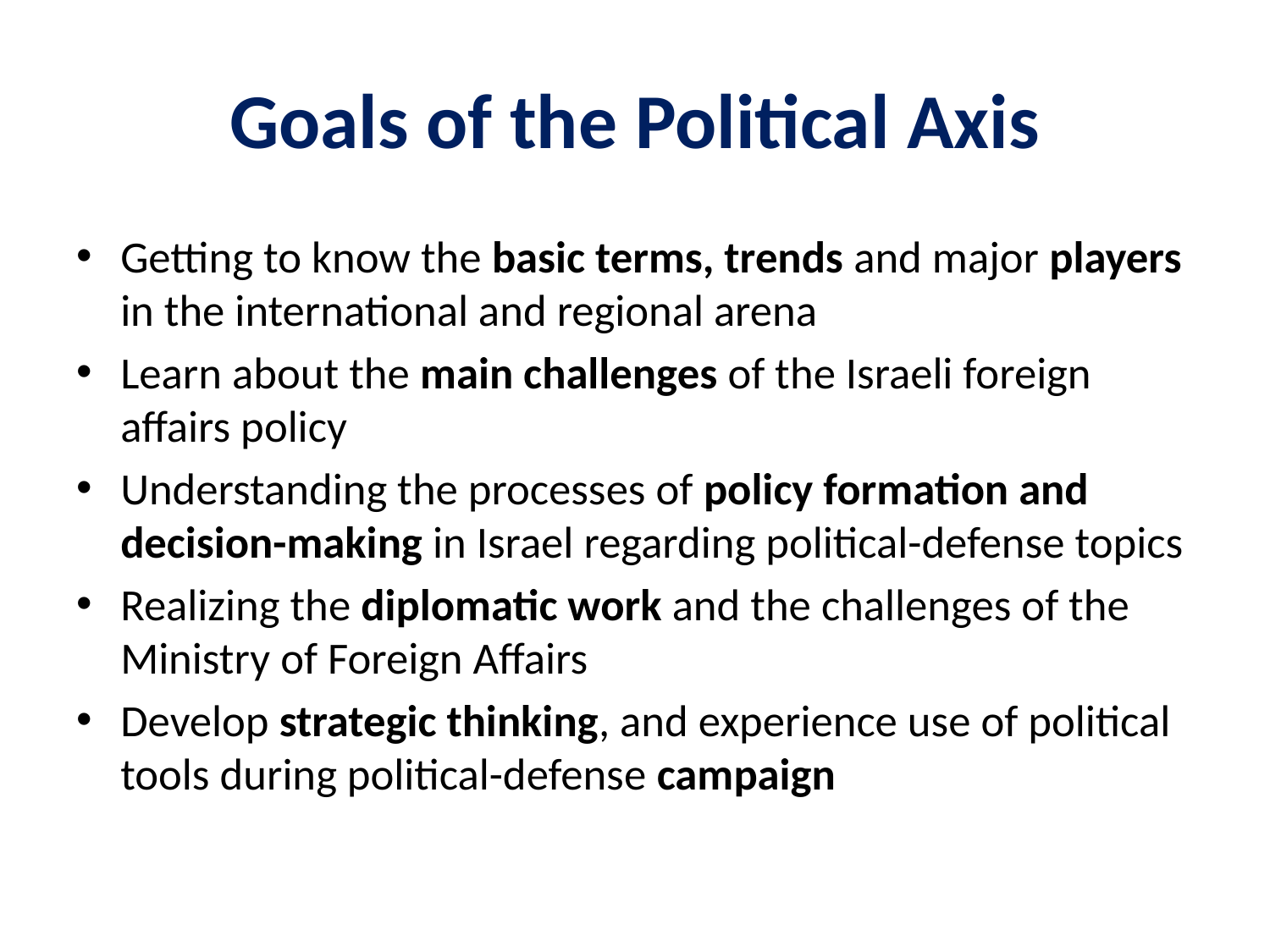

# Goals of the Political Axis
Getting to know the basic terms, trends and major players in the international and regional arena
Learn about the main challenges of the Israeli foreign affairs policy
Understanding the processes of policy formation and decision-making in Israel regarding political-defense topics
Realizing the diplomatic work and the challenges of the Ministry of Foreign Affairs
Develop strategic thinking, and experience use of political tools during political-defense campaign